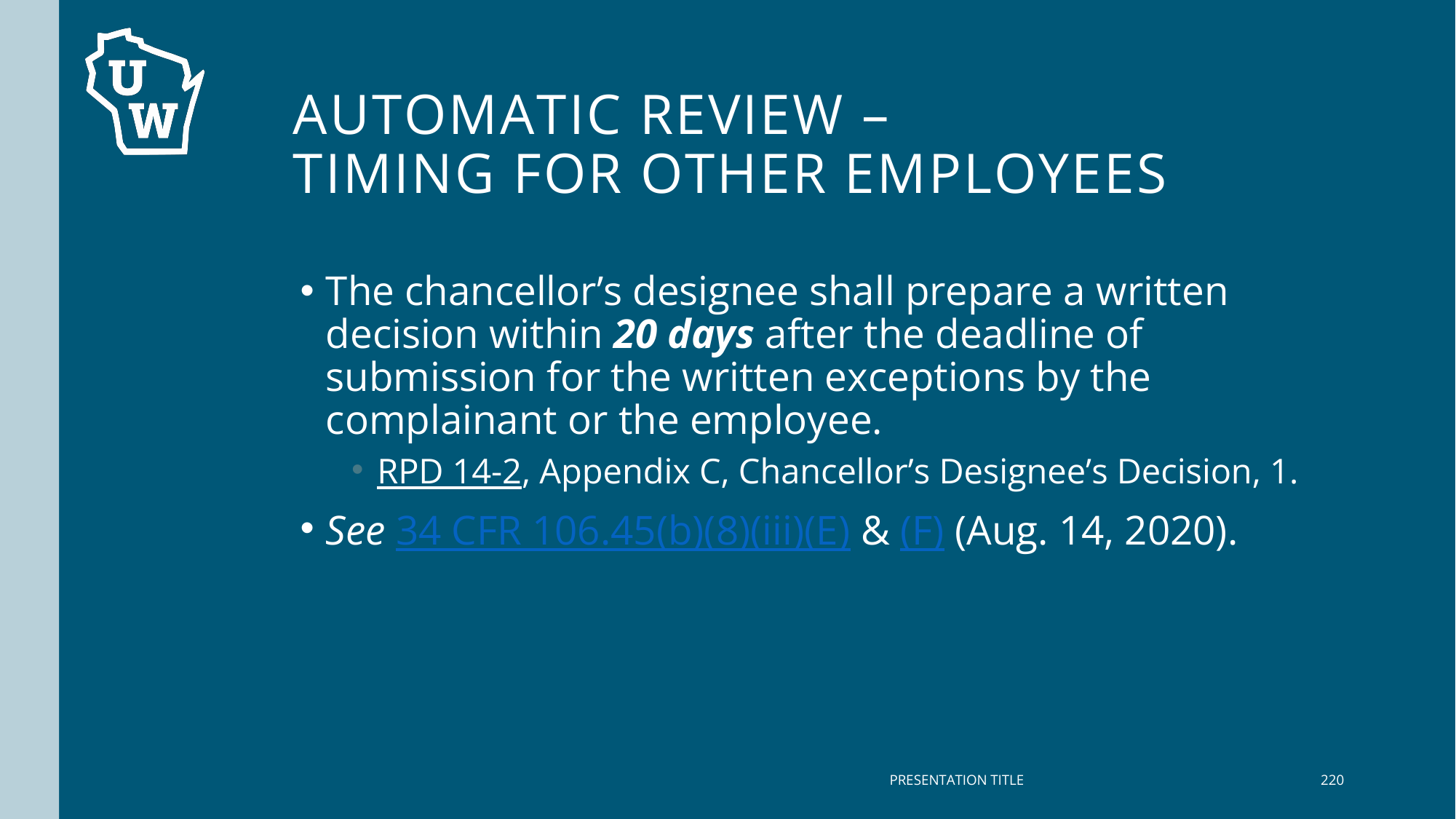

# Automatic review – timing for other employees
The chancellor’s designee shall prepare a written decision within 20 days after the deadline of submission for the written exceptions by the complainant or the employee.
RPD 14-2, Appendix C, Chancellor’s Designee’s Decision, 1.
See 34 CFR 106.45(b)(8)(iii)(E) & (F) (Aug. 14, 2020).
PRESENTATION TITLE
220